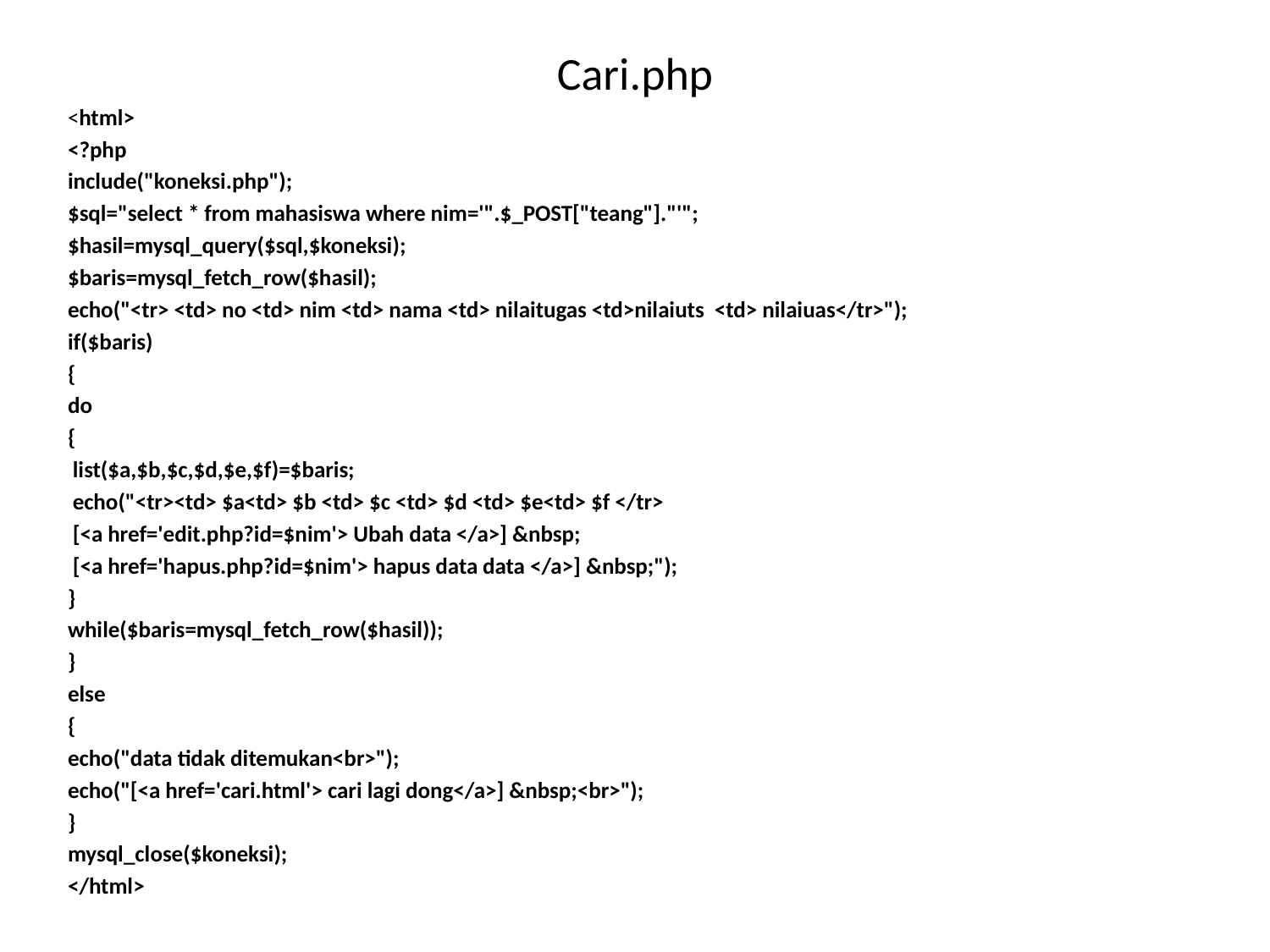

# Cari.php
<html>
<?php
include("koneksi.php");
$sql="select * from mahasiswa where nim='".$_POST["teang"]."'";
$hasil=mysql_query($sql,$koneksi);
$baris=mysql_fetch_row($hasil);
echo("<tr> <td> no <td> nim <td> nama <td> nilaitugas <td>nilaiuts  <td> nilaiuas</tr>");
if($baris)
{
do
{
 list($a,$b,$c,$d,$e,$f)=$baris;
 echo("<tr><td> $a<td> $b <td> $c <td> $d <td> $e<td> $f </tr>
 [<a href='edit.php?id=$nim'> Ubah data </a>] &nbsp;
 [<a href='hapus.php?id=$nim'> hapus data data </a>] &nbsp;");
}
while($baris=mysql_fetch_row($hasil));
}
else
{
echo("data tidak ditemukan<br>");
echo("[<a href='cari.html'> cari lagi dong</a>] &nbsp;<br>");
}
mysql_close($koneksi);
</html>